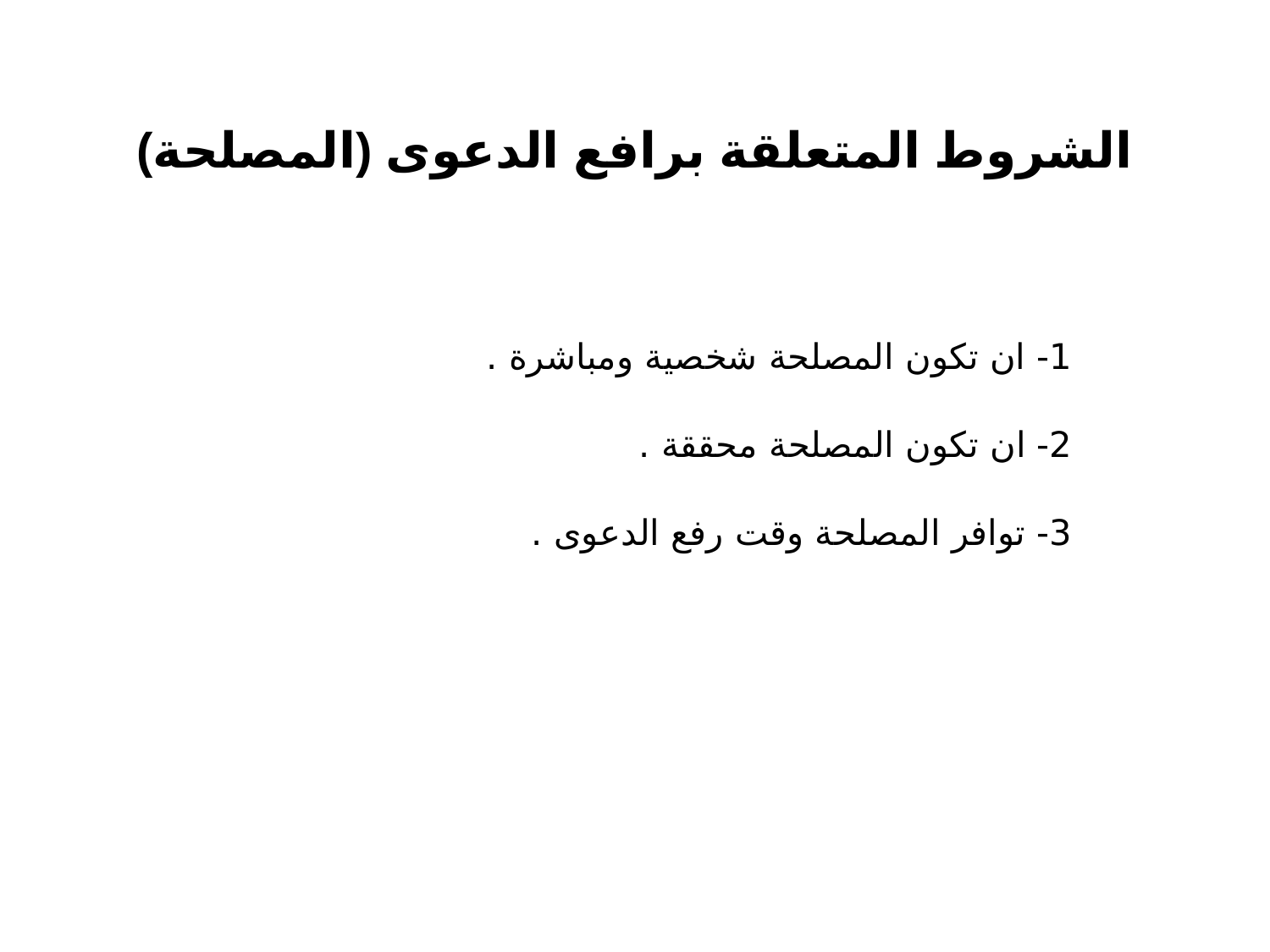

# الشروط المتعلقة برافع الدعوى (المصلحة)
1- ان تكون المصلحة شخصية ومباشرة .
2- ان تكون المصلحة محققة .
3- توافر المصلحة وقت رفع الدعوى .